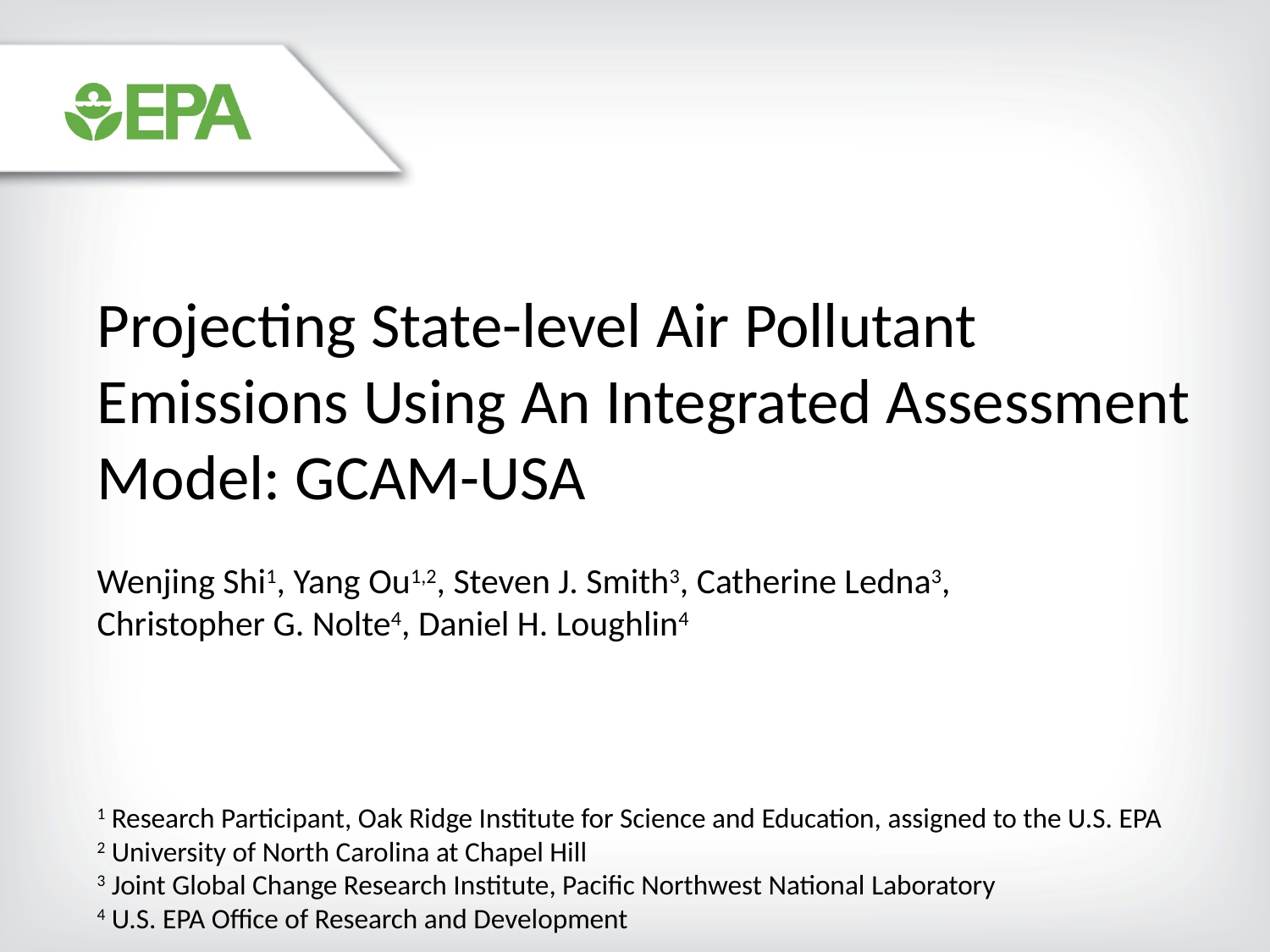

Projecting State-level Air Pollutant Emissions Using An Integrated Assessment Model: GCAM-USA

Wenjing Shi1, Yang Ou1,2, Steven J. Smith3, Catherine Ledna3,
Christopher G. Nolte4, Daniel H. Loughlin4

1 Research Participant, Oak Ridge Institute for Science and Education, assigned to the U.S. EPA
2 University of North Carolina at Chapel Hill
3 Joint Global Change Research Institute, Pacific Northwest National Laboratory
4 U.S. EPA Office of Research and Development